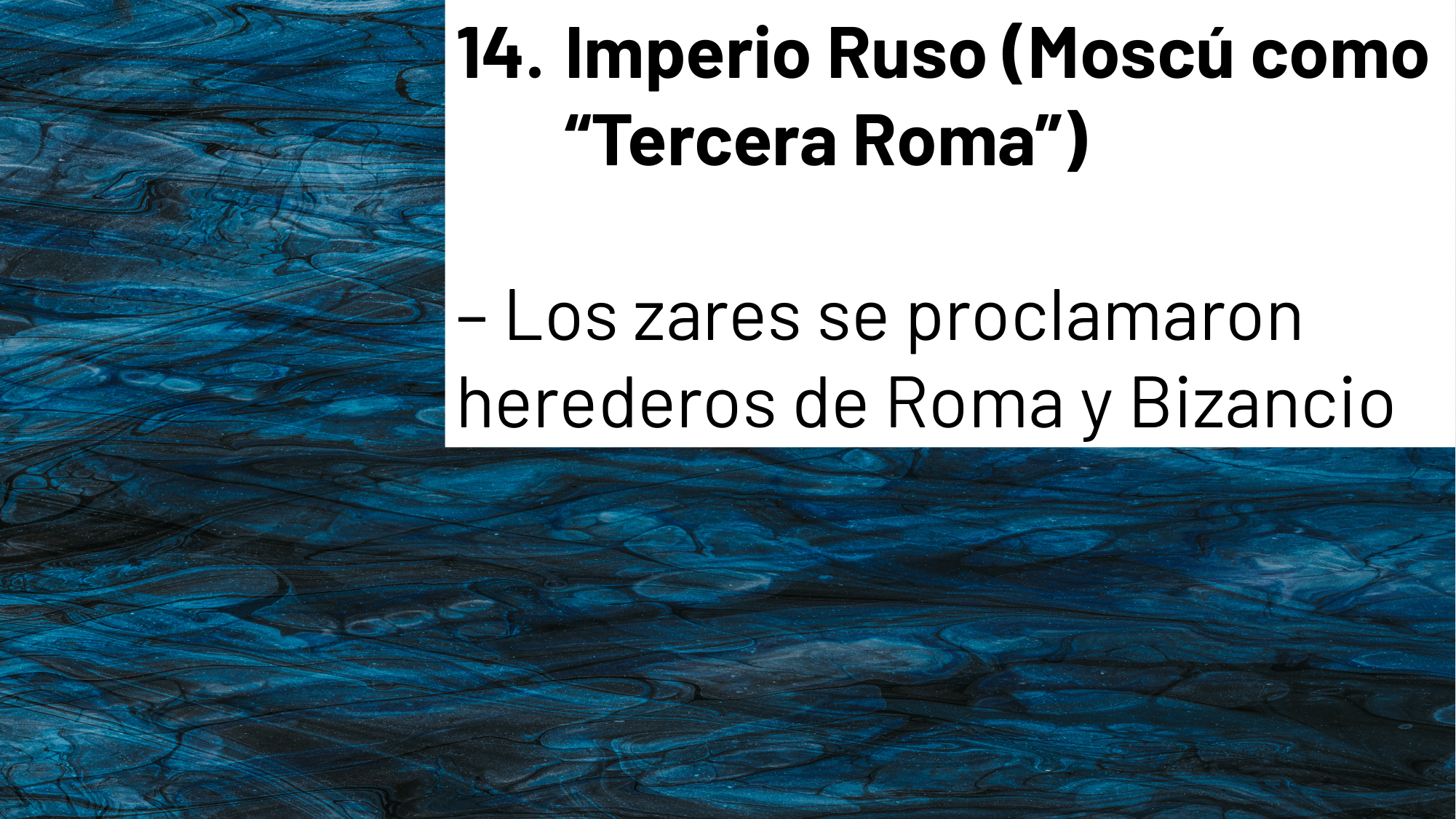

Imperio Ruso (Moscú como “Tercera Roma”)
– Los zares se proclamaron herederos de Roma y Bizancio